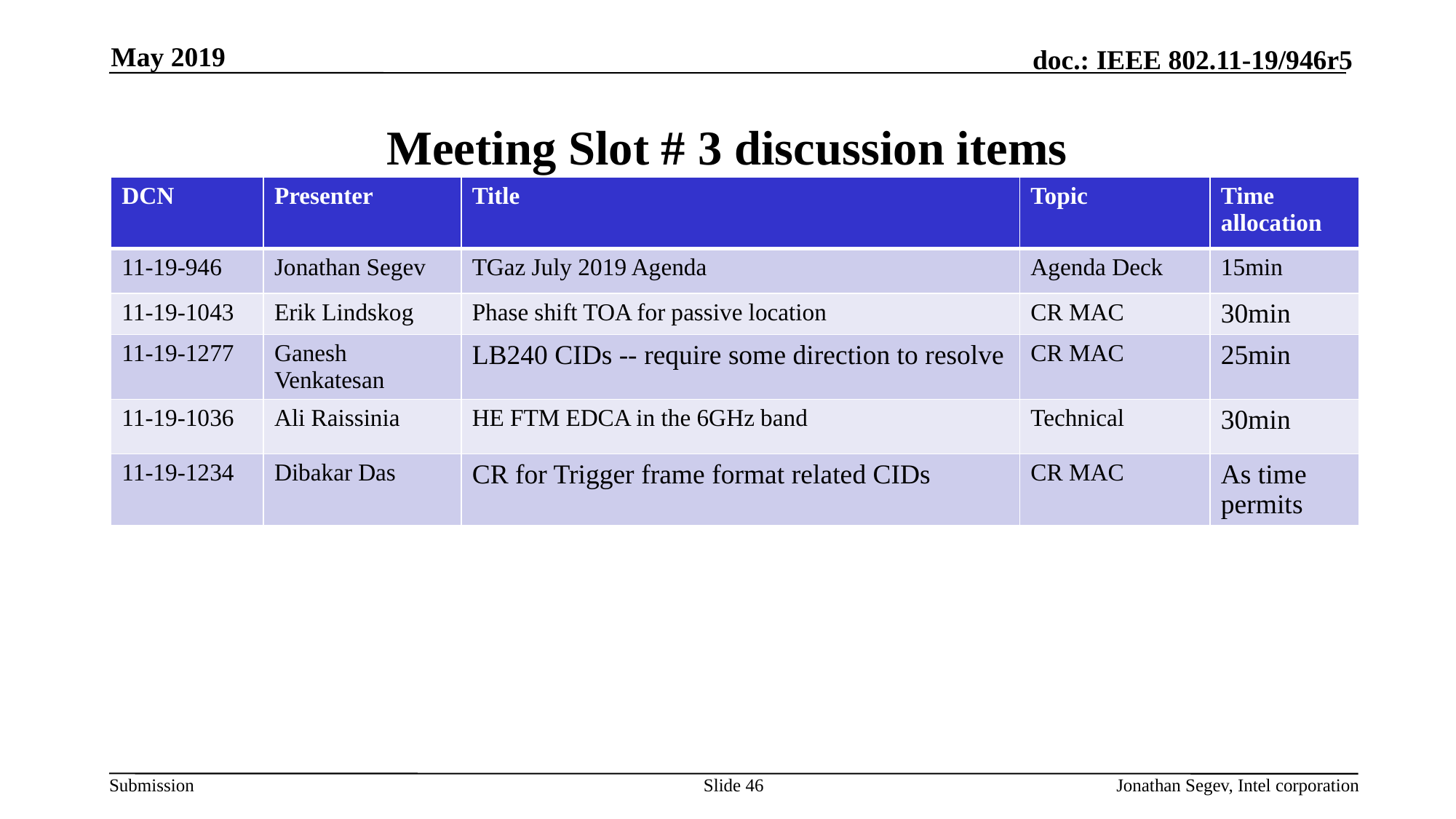

May 2019
# Meeting Slot # 3 discussion items
| DCN | Presenter | Title | Topic | Time allocation |
| --- | --- | --- | --- | --- |
| 11-19-946 | Jonathan Segev | TGaz July 2019 Agenda | Agenda Deck | 15min |
| 11-19-1043 | Erik Lindskog | Phase shift TOA for passive location | CR MAC | 30min |
| 11-19-1277 | Ganesh Venkatesan | LB240 CIDs -- require some direction to resolve | CR MAC | 25min |
| 11-19-1036 | Ali Raissinia | HE FTM EDCA in the 6GHz band | Technical | 30min |
| 11-19-1234 | Dibakar Das | CR for Trigger frame format related CIDs | CR MAC | As time permits |
Slide 46
Jonathan Segev, Intel corporation